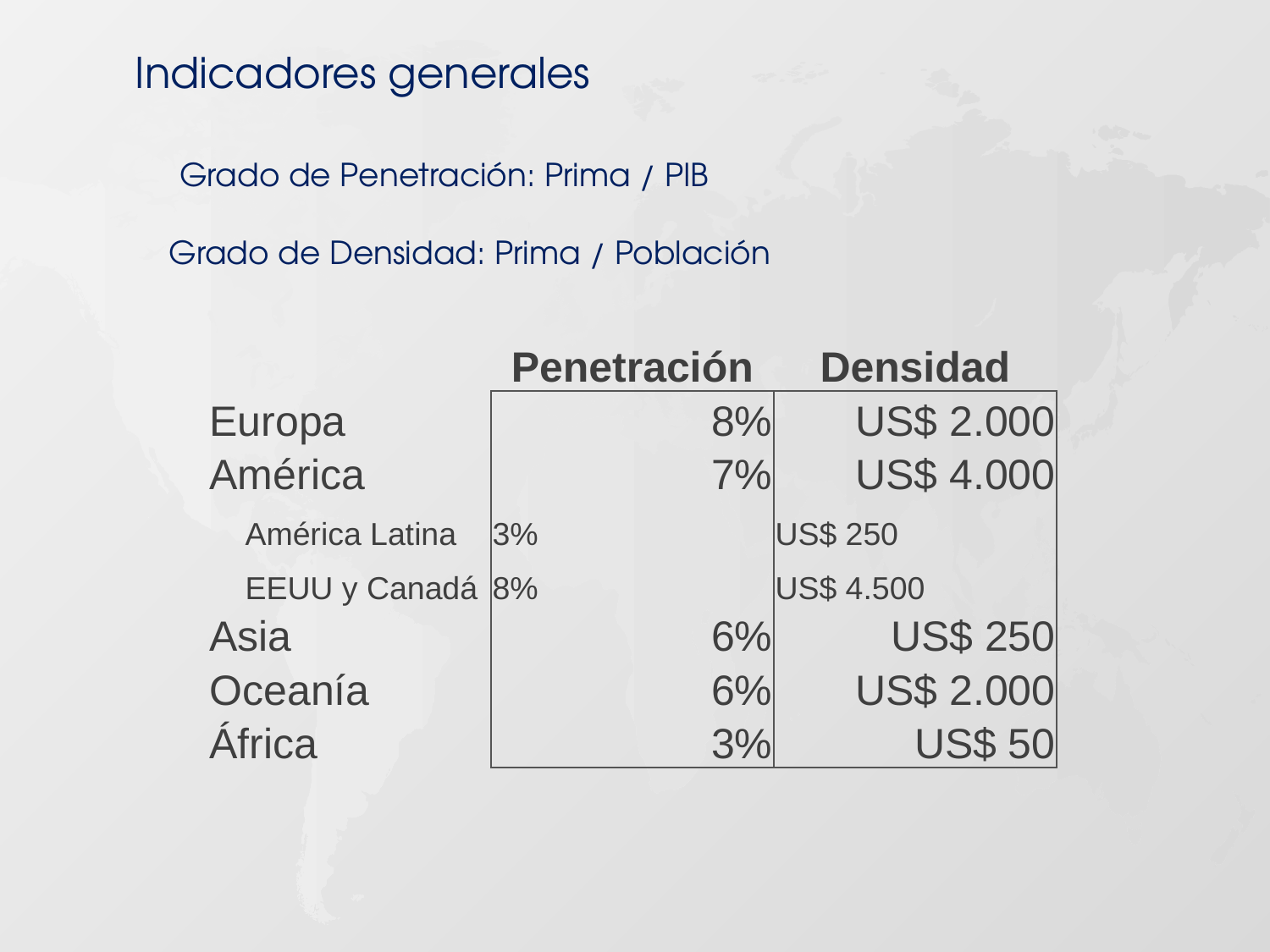

Indicadores generales
Grado de Penetración: Prima / PIB
Grado de Densidad: Prima / Población
|  | Penetración | Densidad |
| --- | --- | --- |
| Europa | 8% | US$ 2.000 |
| América | 7% | US$ 4.000 |
| América Latina | 3% | US$ 250 |
| EEUU y Canadá | 8% | US$ 4.500 |
| Asia | 6% | US$ 250 |
| Oceanía | 6% | US$ 2.000 |
| África | 3% | US$ 50 |